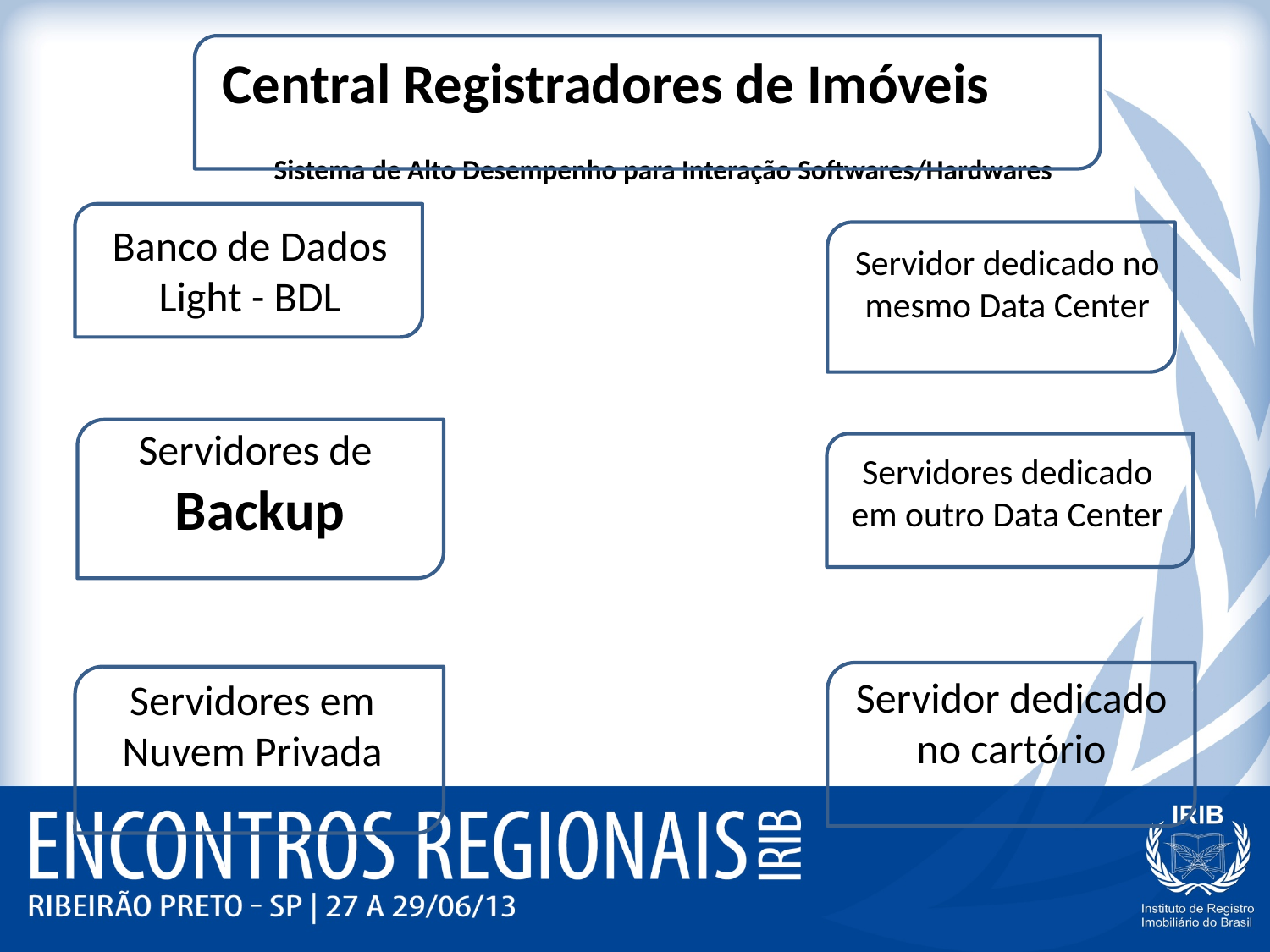

Central Registradores de Imóveis         Sistema de Alto Desempenho para Interação Softwares/Hardwares

Banco de Dados Light - BDL

Servidor dedicado no mesmo Data Center
Servidores de
Backup

Servidores dedicado em outro Data Center

Servidor dedicado no cartório

Servidores em Nuvem Privada